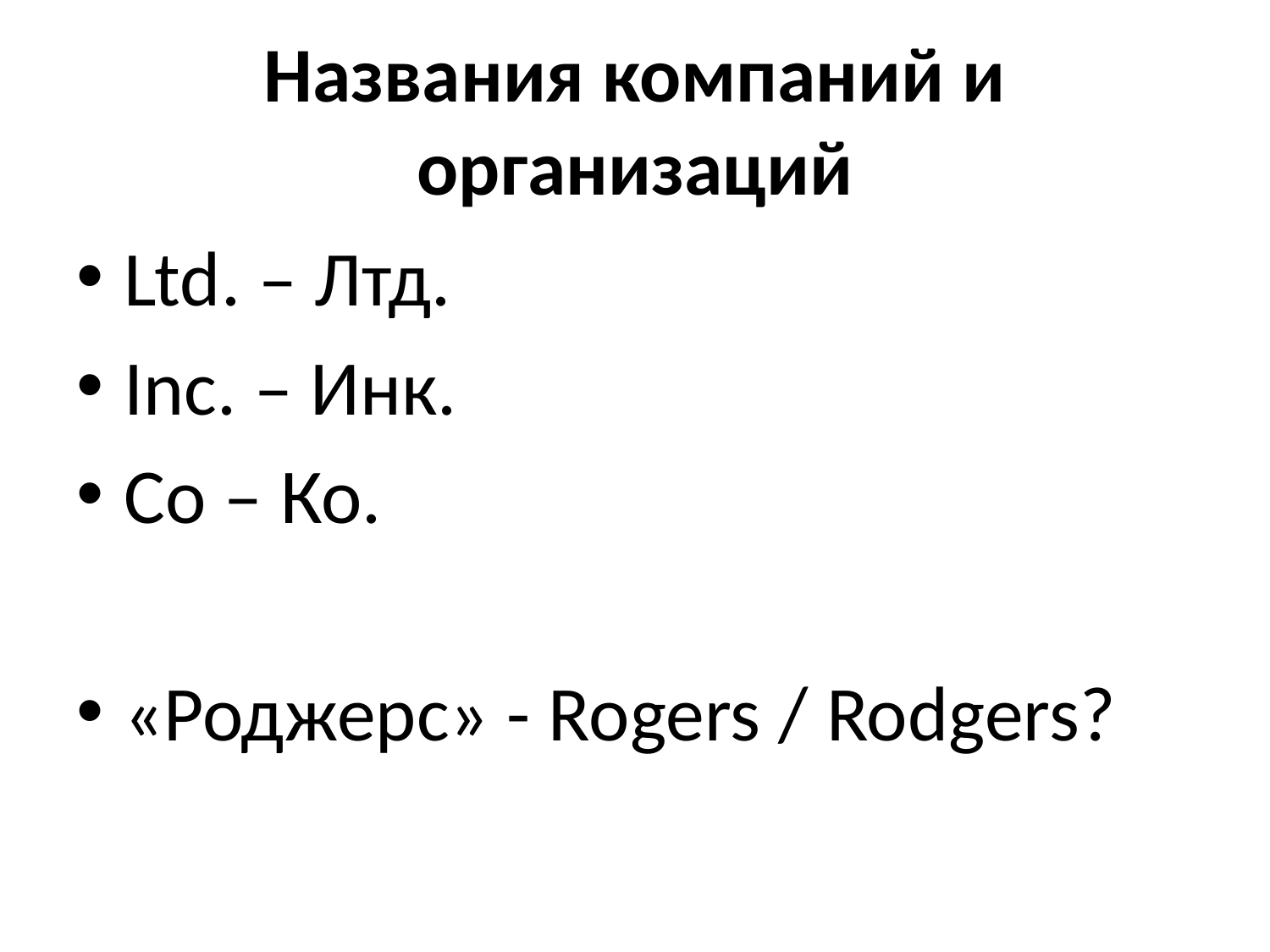

# Названия компаний и организаций
Ltd. – Лтд.
Inc. – Инк.
Co – Ко.

«Роджерс» - Rogers / Rodgers?